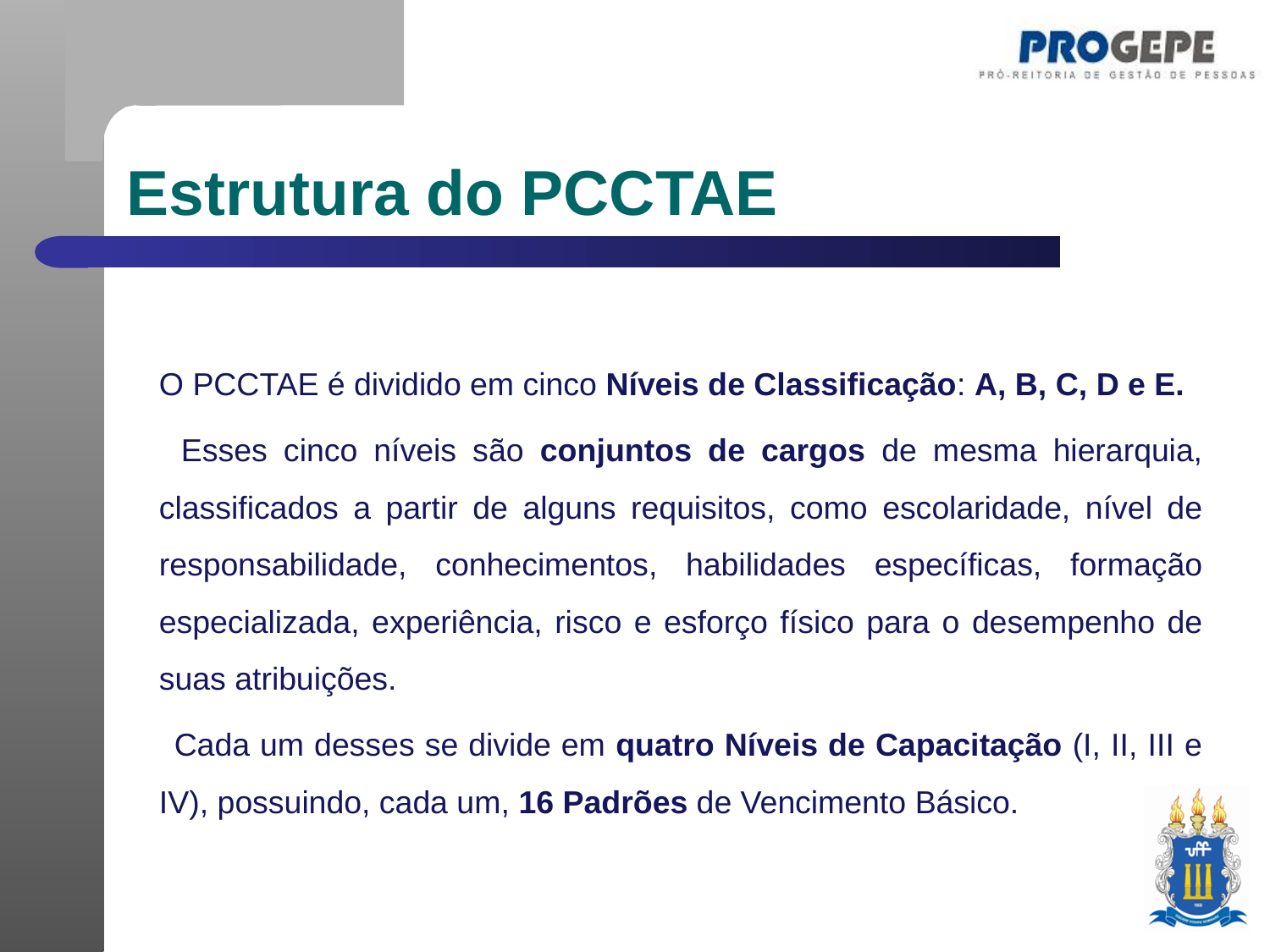

Estrutura do PCCTAE

	O PCCTAE é dividido em cinco Níveis de Classificação: A, B, C, D e E.
   	Esses cinco níveis são conjuntos de cargos de mesma hierarquia, classificados a partir de alguns requisitos, como escolaridade, nível de responsabilidade, conhecimentos, habilidades específicas, formação especializada, experiência, risco e esforço físico para o desempenho de suas atribuições.
      Cada um desses se divide em quatro Níveis de Capacitação (I, II, III e IV), possuindo, cada um, 16 Padrões de Vencimento Básico.